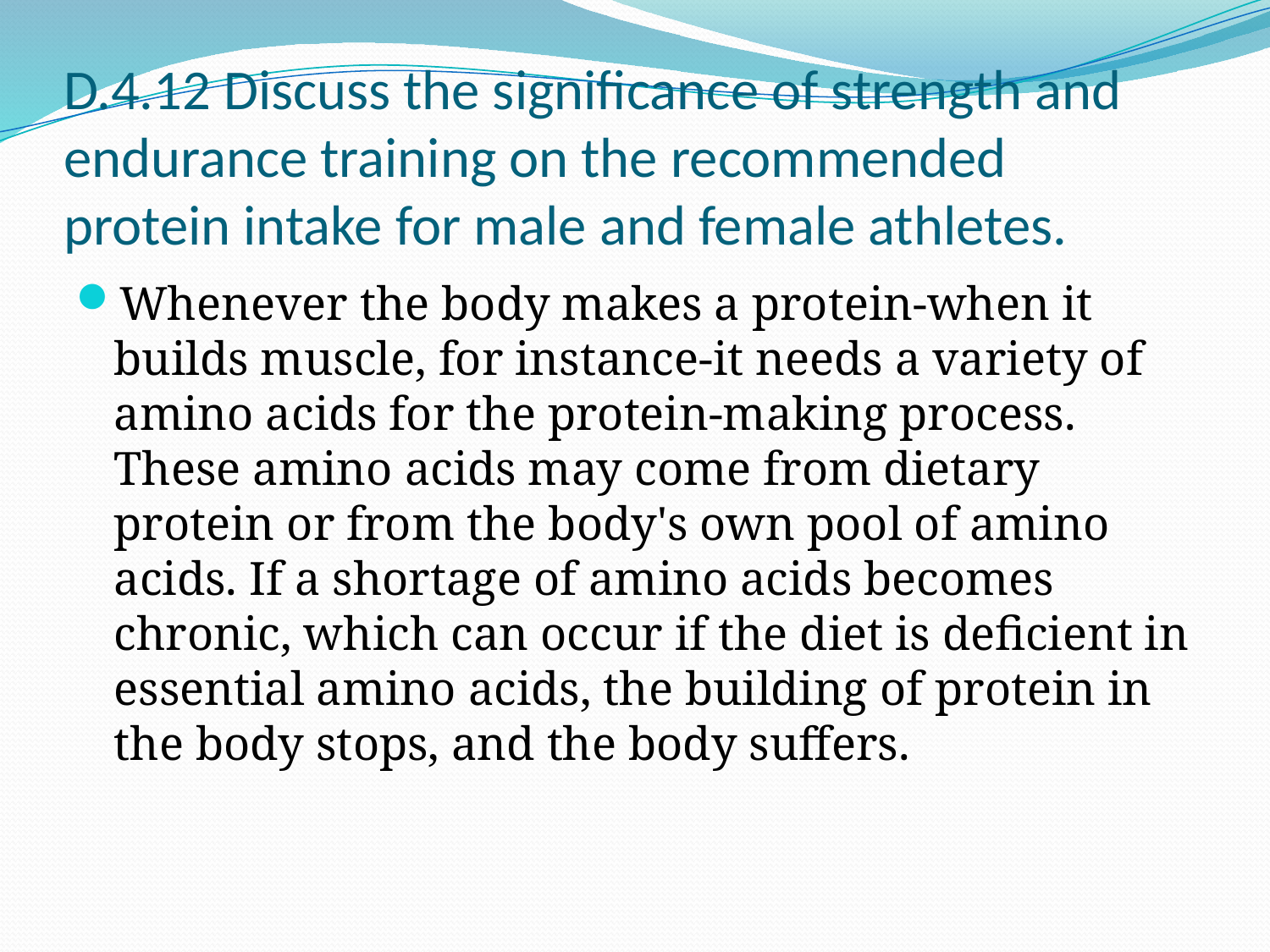

# D.4.12 Discuss the significance of strength and endurance training on the recommended protein intake for male and female athletes.
Whenever the body makes a protein-when it builds muscle, for instance-it needs a variety of amino acids for the protein-making process. These amino acids may come from dietary protein or from the body's own pool of amino acids. If a shortage of amino acids becomes chronic, which can occur if the diet is deficient in essential amino acids, the building of protein in the body stops, and the body suffers.